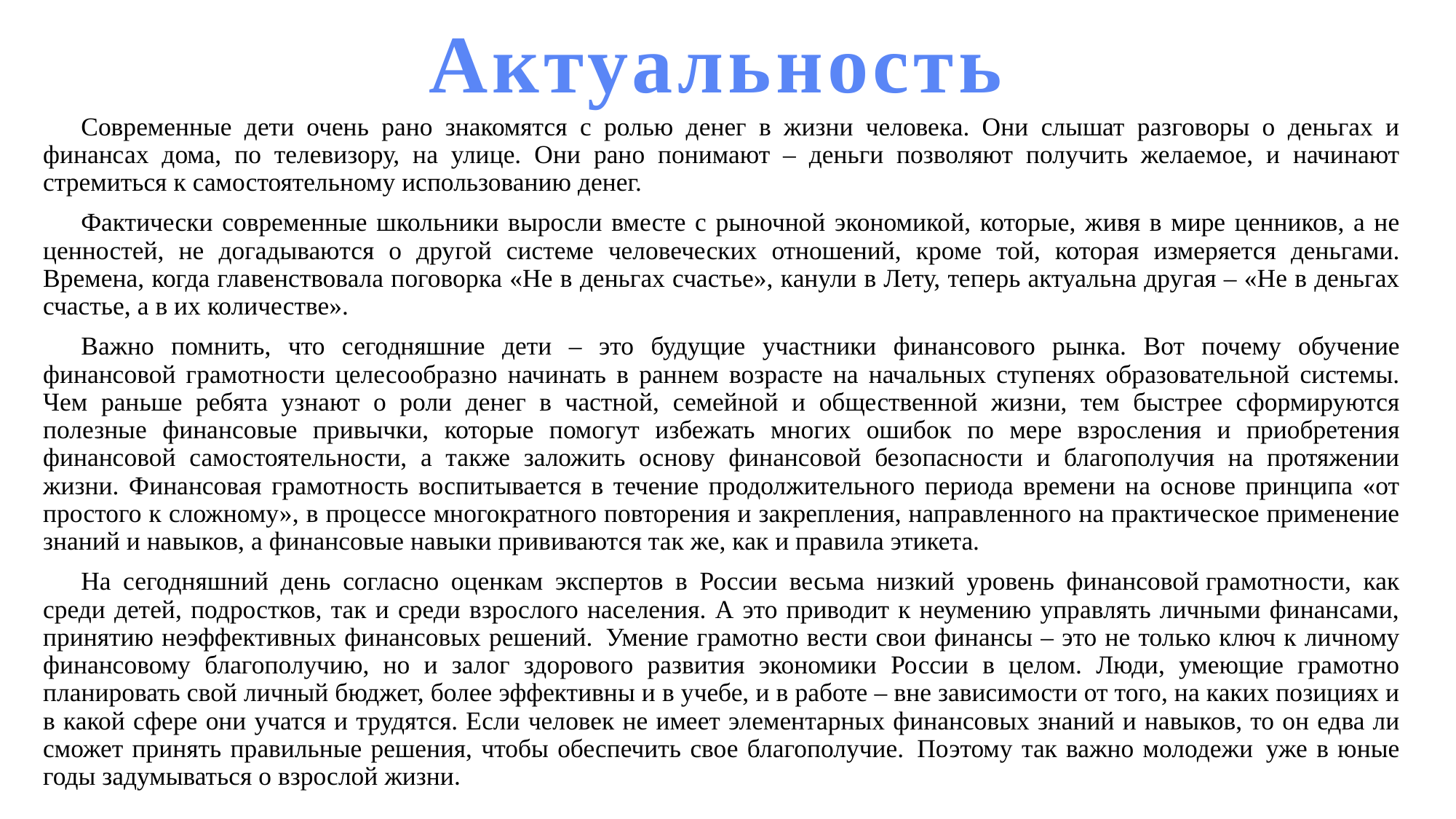

Актуальность
Современные дети очень рано знакомятся с ролью денег в жизни человека. Они слышат разговоры о деньгах и финансах дома, по телевизору, на улице. Они рано понимают – деньги позволяют получить желаемое, и начинают стремиться к самостоятельному использованию денег.
Фактически современные школьники выросли вместе с рыночной экономикой, которые, живя в мире ценников, а не ценностей, не догадываются о другой системе человеческих отношений, кроме той, которая измеряется деньгами. Времена, когда главенствовала поговорка «Не в деньгах счастье», канули в Лету, теперь актуальна другая – «Не в деньгах счастье, а в их количестве».
Важно помнить, что сегодняшние дети – это будущие участники финансового рынка. Вот почему обучение финансовой грамотности целесообразно начинать в раннем возрасте на начальных ступенях образовательной системы. Чем раньше ребята узнают о роли денег в частной, семейной и общественной жизни, тем быстрее сформируются полезные финансовые привычки, которые помогут избежать многих ошибок по мере взросления и приобретения финансовой самостоятельности, а также заложить основу финансовой безопасности и благополучия на протяжении жизни. Финансовая грамотность воспитывается в течение продолжительного периода времени на основе принципа «от простого к сложному», в процессе многократного повторения и закрепления, направленного на практическое применение знаний и навыков, а финансовые навыки прививаются так же, как и правила этикета.
На сегодняшний день согласно оценкам экспертов в России весьма низкий уровень финансовой грамотности, как среди детей, подростков, так и среди взрослого населения. А это приводит к неумению управлять личными финансами, принятию неэффективных финансовых решений.  Умение грамотно вести свои финансы – это не только ключ к личному финансовому благополучию, но и залог здорового развития экономики России в целом. Люди, умеющие грамотно планировать свой личный бюджет, более эффективны и в учебе, и в работе – вне зависимости от того, на каких позициях и в какой сфере они учатся и трудятся. Если человек не имеет элементарных финансовых знаний и навыков, то он едва ли сможет принять правильные решения, чтобы обеспечить свое благополучие.  Поэтому так важно молодежи  уже в юные годы задумываться о взрослой жизни.